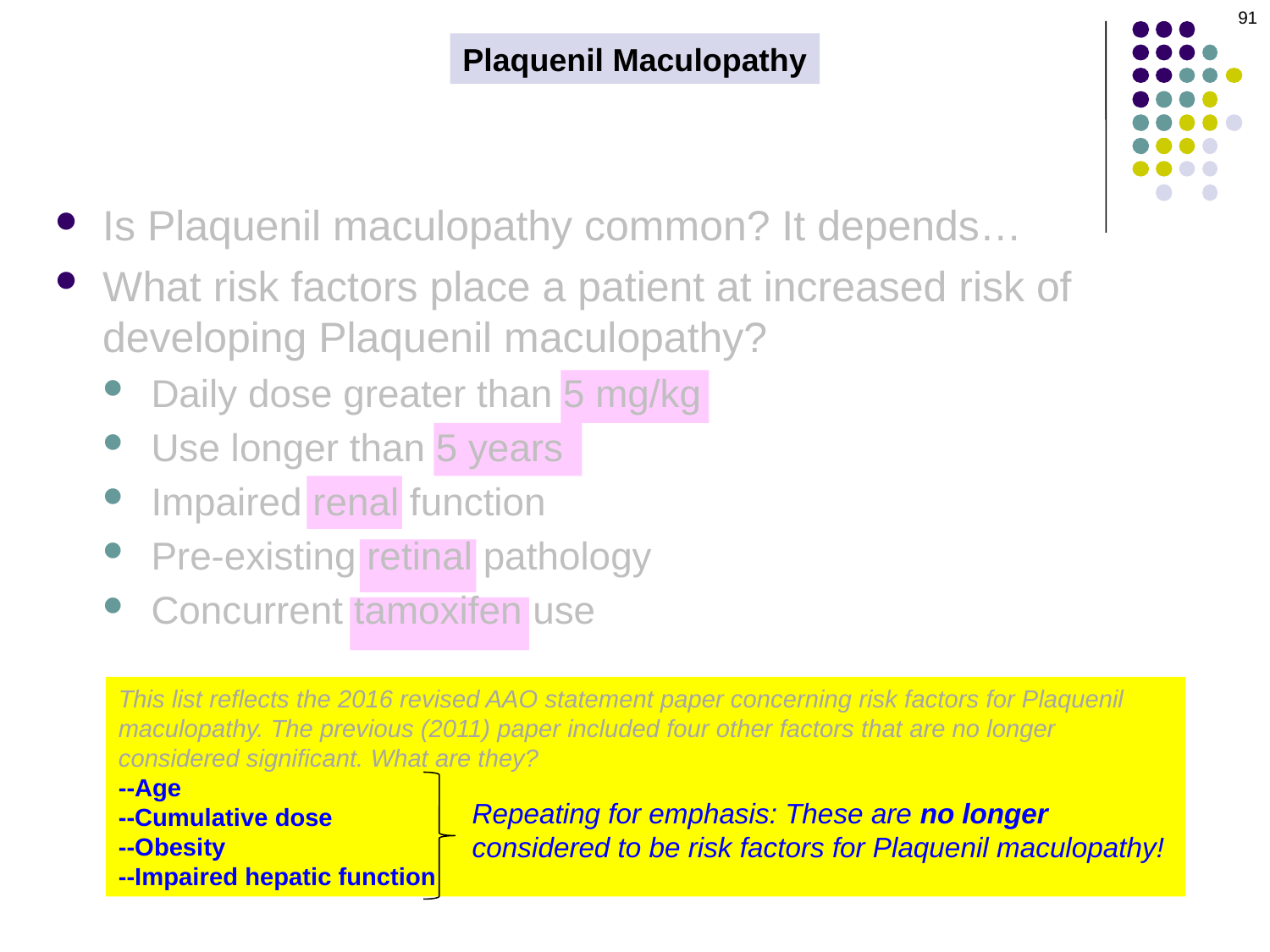

91
Plaquenil Maculopathy
Is Plaquenil maculopathy common? It depends…
What risk factors place a patient at increased risk of developing Plaquenil maculopathy?
Daily dose greater than 5 mg/kg
Use longer than 5 years
Impaired renal function
Pre-existing retinal pathology
Concurrent tamoxifen use

This list reflects the 2016 revised AAO statement paper concerning risk factors for Plaquenil maculopathy. The previous (2011) paper included four other factors that are no longer considered significant. What are they?
--Age
--Cumulative dose
--Obesity
--Impaired hepatic function

Repeating for emphasis: These are no longer considered to be risk factors for Plaquenil maculopathy!